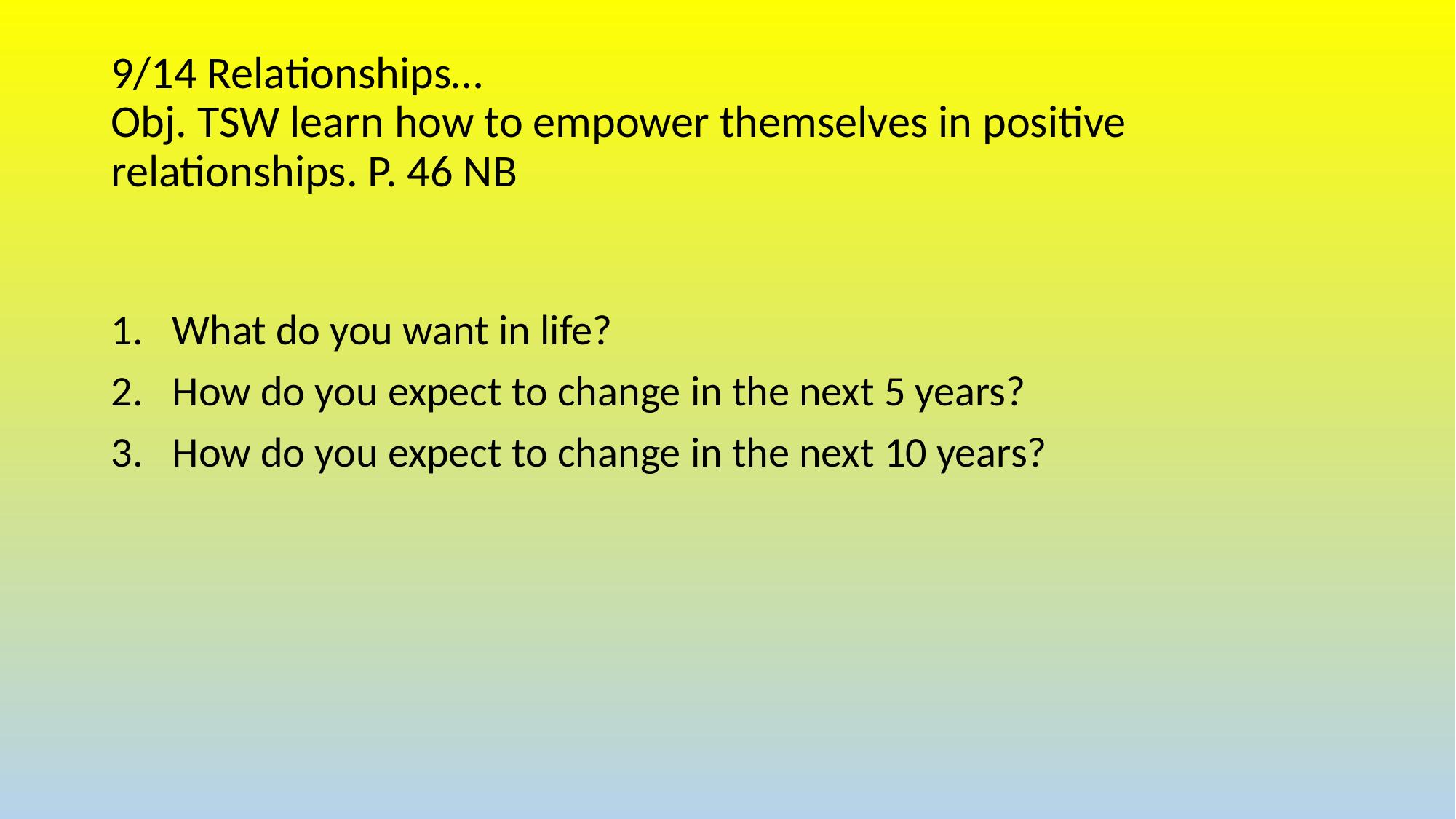

# 9/14 Relationships… Obj. TSW learn how to empower themselves in positive relationships. P. 46 NB
What do you want in life?
How do you expect to change in the next 5 years?
How do you expect to change in the next 10 years?